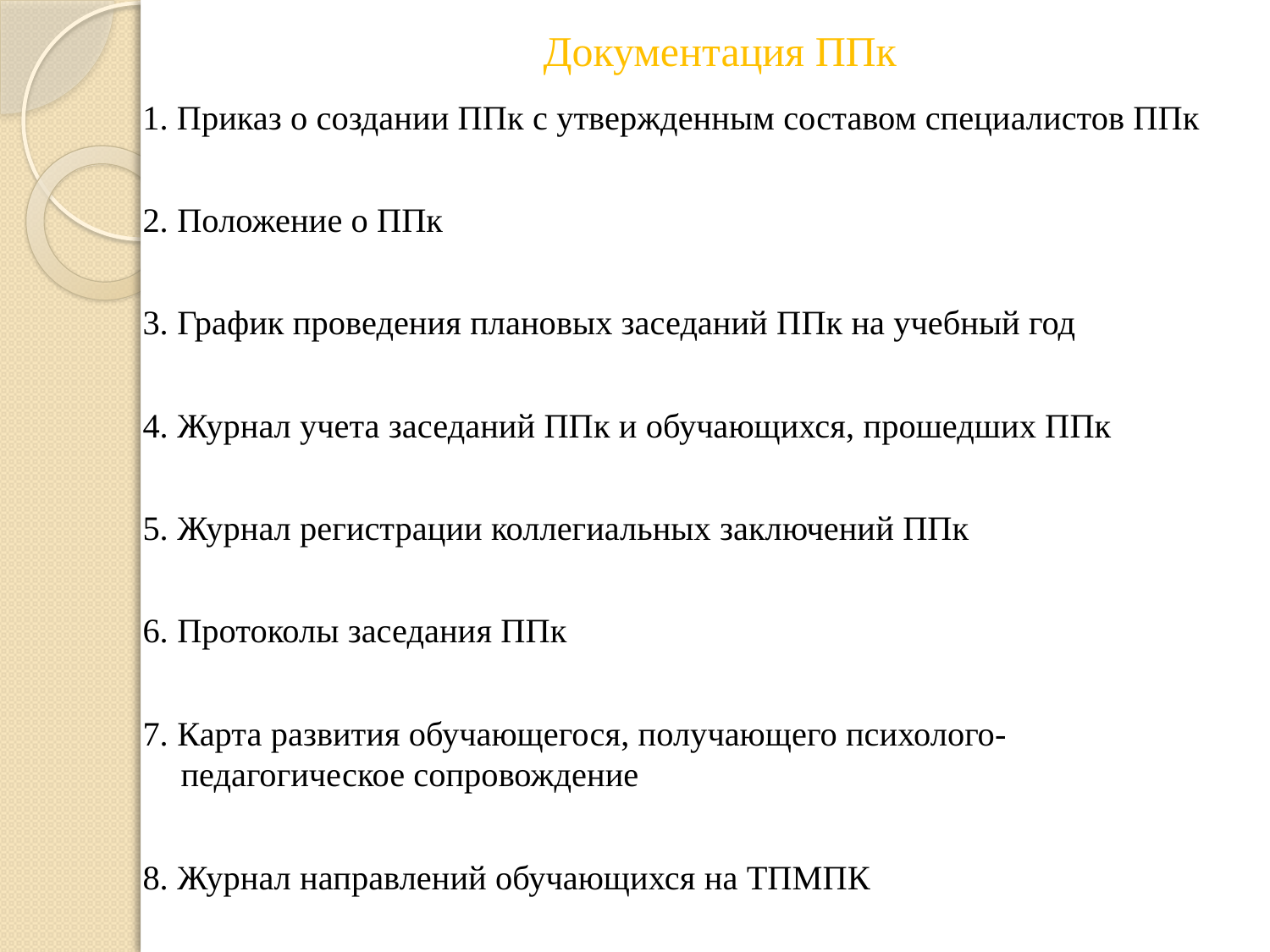

# Документация ППк
1. Приказ о создании ППк с утвержденным составом специалистов ППк

2. Положение о ППк

3. График проведения плановых заседаний ППк на учебный год

4. Журнал учета заседаний ППк и обучающихся, прошедших ППк

5. Журнал регистрации коллегиальных заключений ППк

6. Протоколы заседания ППк

7. Карта развития обучающегося, получающего психолого-педагогическое сопровождение

8. Журнал направлений обучающихся на ТПМПК